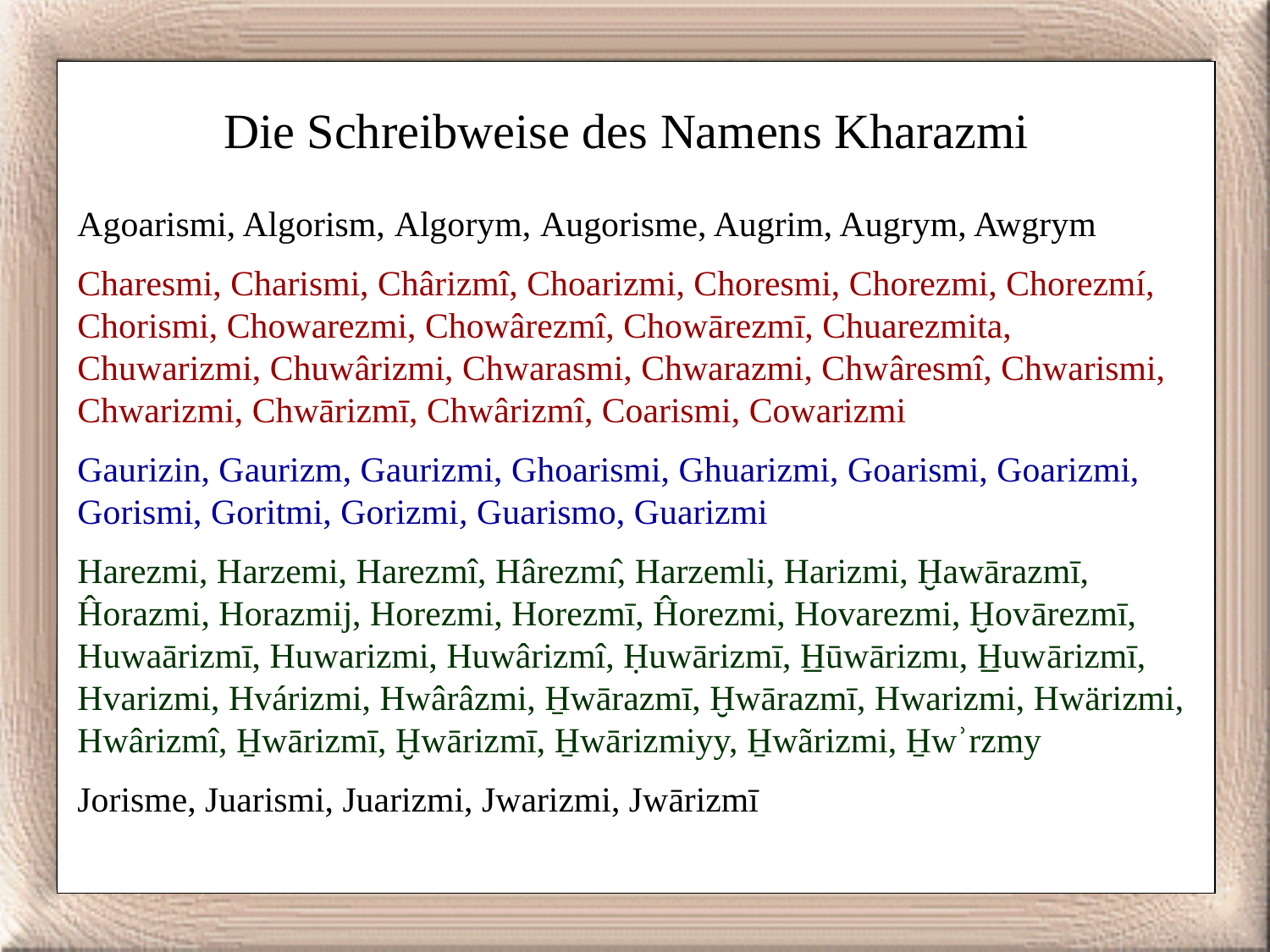

Die Schreibweise des Namens Kharazmi

Agoarismi, Algorism, Algorym, Augorisme, Augrim, Augrym, Awgrym

Charesmi, Charismi, Chârizmî, Choarizmi, Choresmi, Chorezmi, Chorezmí, Chorismi, Chowarezmi, Chowârezmî, Chowārezmī, Chuarezmita, Chuwarizmi, Chuwârizmi, Chwarasmi, Chwarazmi, Chwâresmî, Chwarismi, Chwarizmi, Chwārizmī, Chwârizmî, Coarismi, Cowarizmi

Gaurizin, Gaurizm, Gaurizmi, Ghoarismi, Ghuarizmi, Goarismi, Goarizmi, Gorismi, Goritmi, Gorizmi, Guarismo, Guarizmi

Harezmi, Harzemi, Harezmî, Hârezmı̂, Harzemli, Harizmi, Ḫawārazmī, Ĥorazmi, Horazmij, Horezmi, Horezmī, Ĥorezmi, Hovarezmi, Ḫovārezmī, Huwaārizmī, Huwarizmi, Huwârizmî, Ḥuwārizmī, H̲ūwārizmı, H̲uwārizmī, Hvarizmi, Hvárizmi, Hwârâzmi, H̱wārazmī, Ḫwārazmī, Hwarizmi, Hwärizmi, Hwârizmî, H̱wārizmī, Ḫwārizmī, H̱wārizmiyy, H̱wãrizmi, H̱wʾrzmy

Jorisme, Juarismi, Juarizmi, Jwarizmi, Jwārizmī